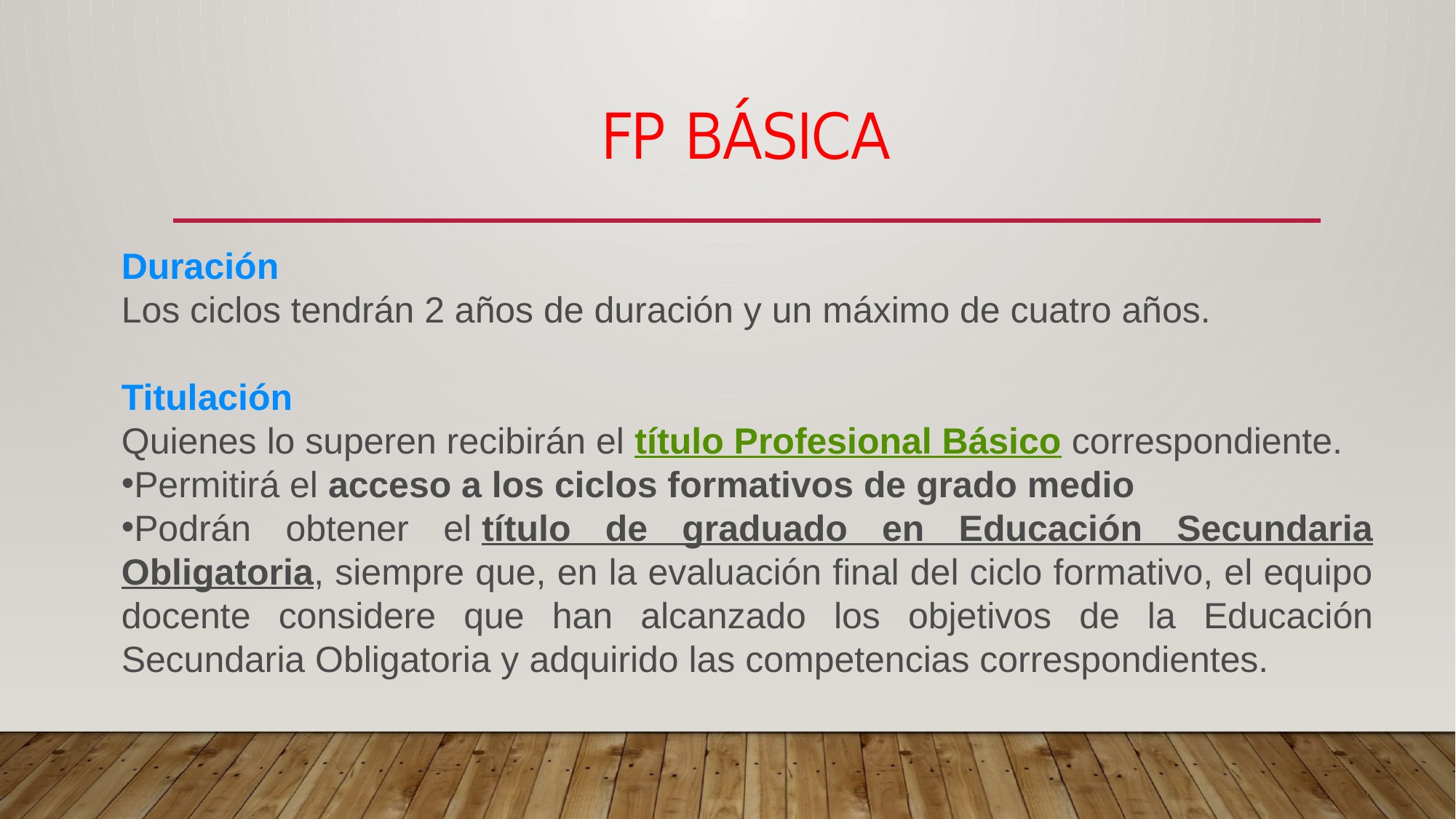

# FP Básica
Duración
Los ciclos tendrán 2 años de duración y un máximo de cuatro años.
Titulación
Quienes lo superen recibirán el título Profesional Básico correspondiente.
Permitirá el acceso a los ciclos formativos de grado medio
Podrán obtener el título de graduado en Educación Secundaria Obligatoria, siempre que, en la evaluación final del ciclo formativo, el equipo docente considere que han alcanzado los objetivos de la Educación Secundaria Obligatoria y adquirido las competencias correspondientes.